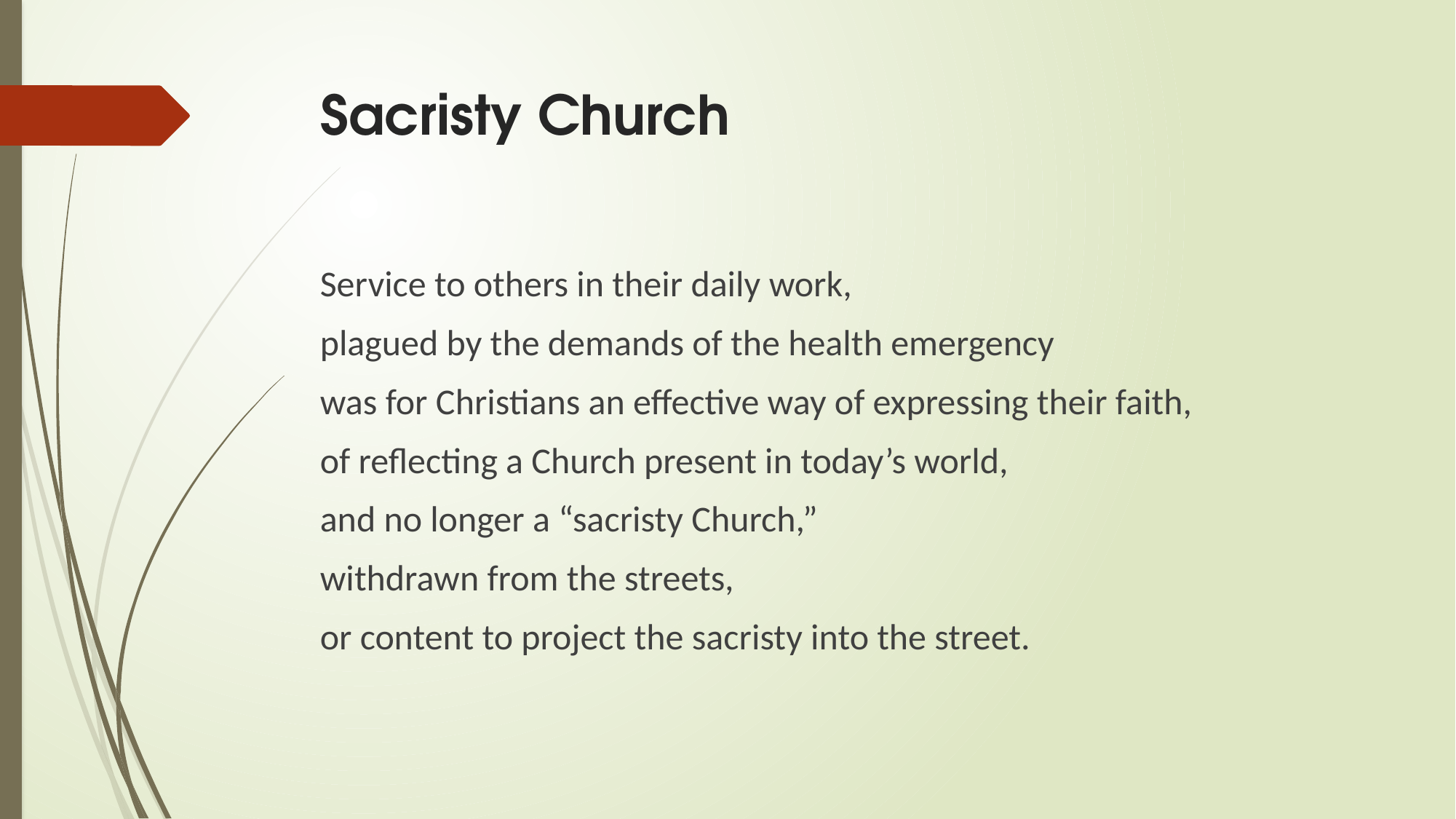

# Sacristy Church
Service to others in their daily work,
plagued by the demands of the health emergency
was for Christians an effective way of expressing their faith,
of reflecting a Church present in today’s world,
and no longer a “sacristy Church,”
withdrawn from the streets,
or content to project the sacristy into the street.